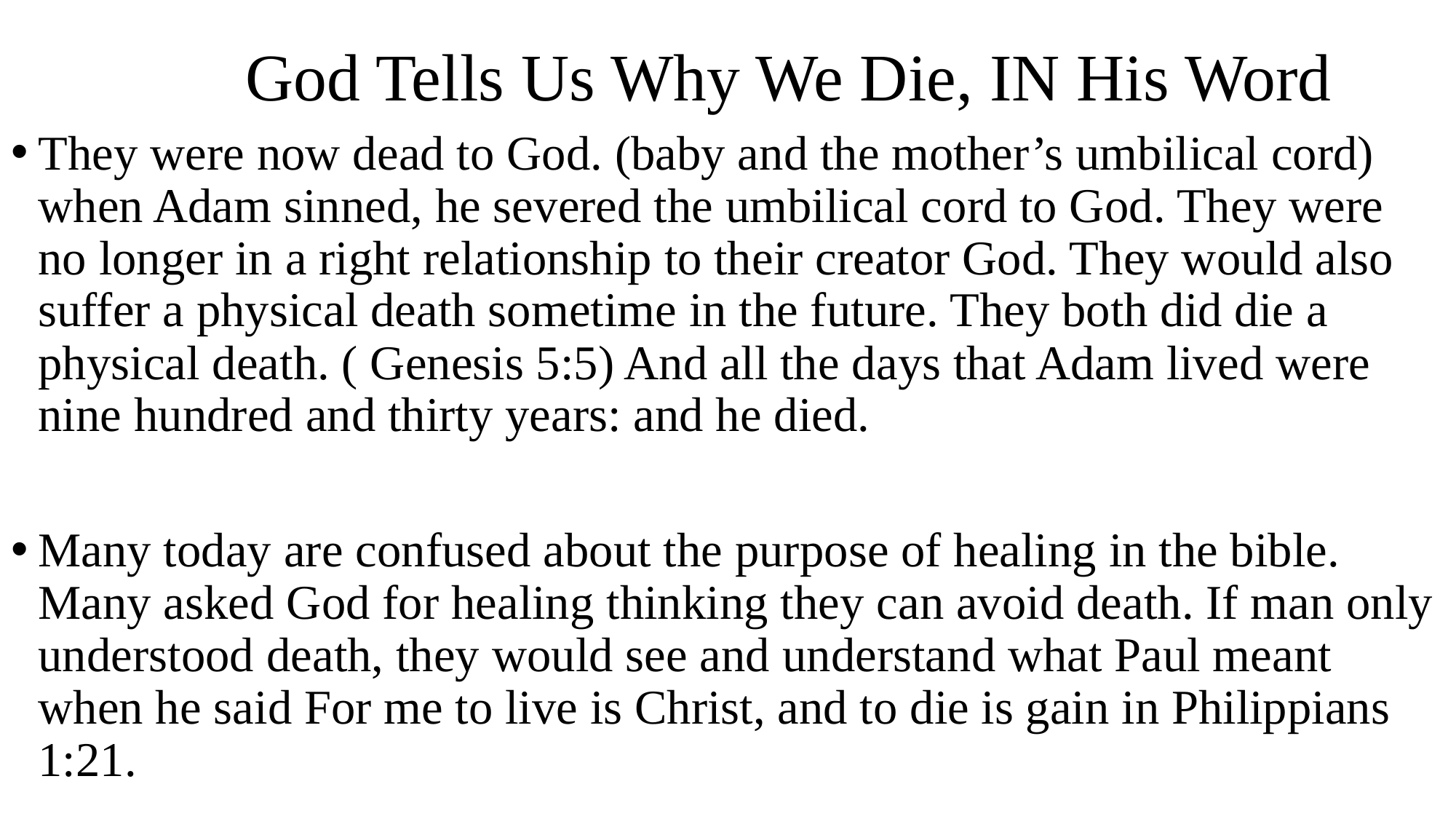

# God Tells Us Why We Die, IN His Word
They were now dead to God. (baby and the mother’s umbilical cord) when Adam sinned, he severed the umbilical cord to God. They were no longer in a right relationship to their creator God. They would also suffer a physical death sometime in the future. They both did die a  physical death. ( Genesis 5:5) And all the days that Adam lived were nine hundred and thirty years: and he died.

Many today are confused about the purpose of healing in the bible. Many asked God for healing thinking they can avoid death. If man only understood death, they would see and understand what Paul meant when he said For me to live is Christ, and to die is gain in Philippians 1:21.